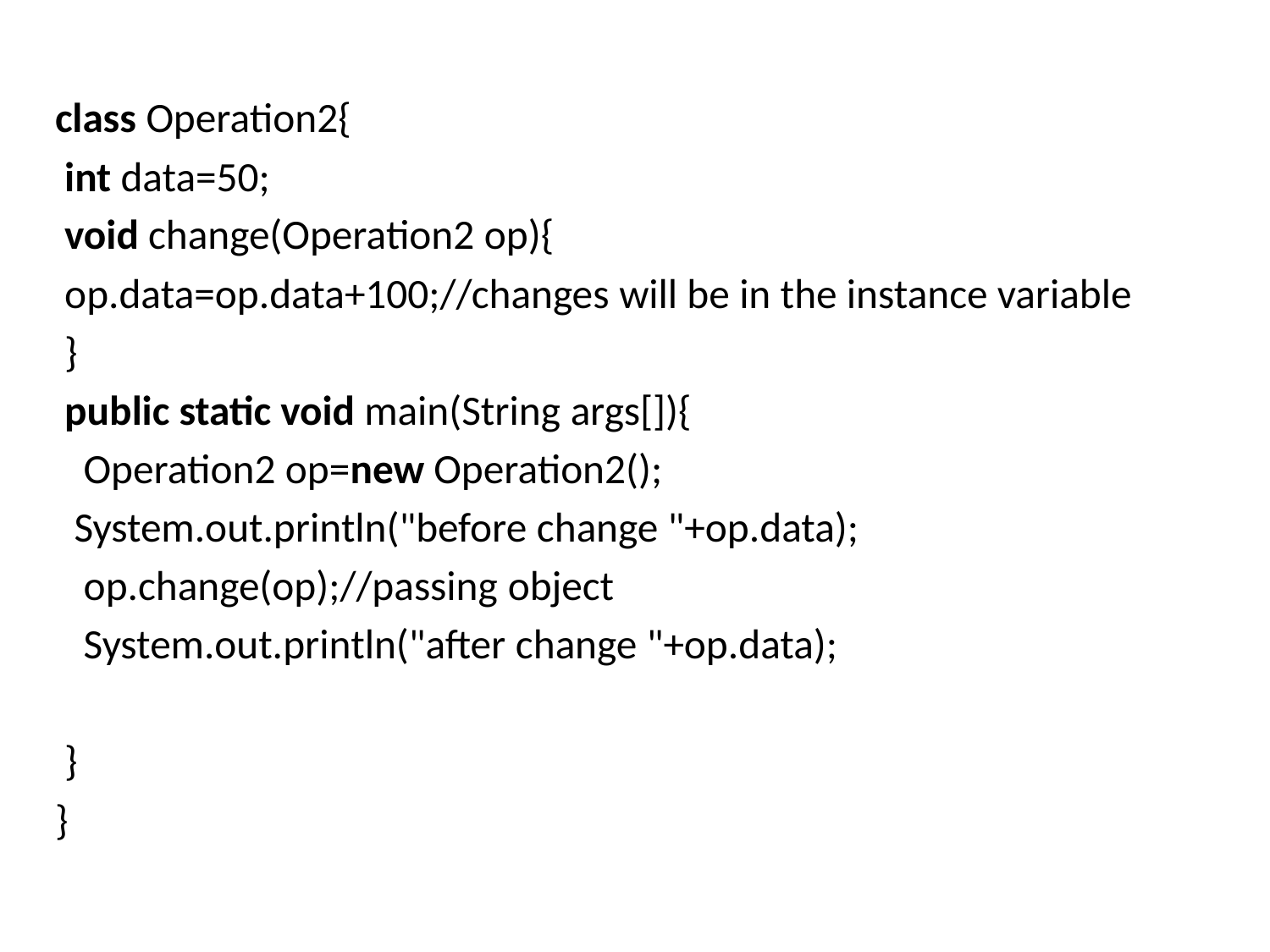

class Operation2{
 int data=50;
 void change(Operation2 op){
 op.data=op.data+100;//changes will be in the instance variable
 }
 public static void main(String args[]){
   Operation2 op=new Operation2();
  System.out.println("before change "+op.data);
   op.change(op);//passing object
   System.out.println("after change "+op.data);

 }
}